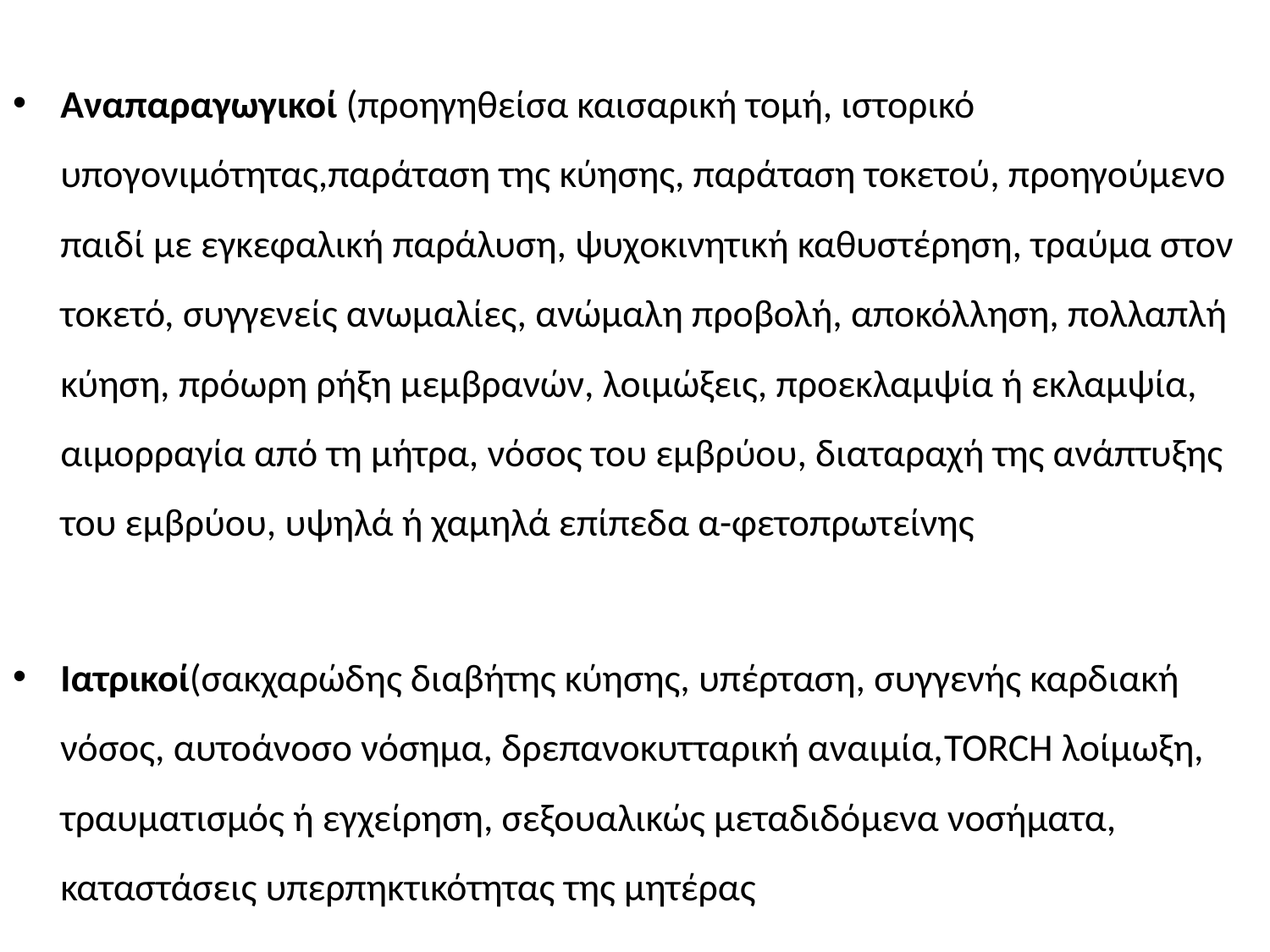

#
Αναπαραγωγικοί (προηγηθείσα καισαρική τομή, ιστορικό υπογονιμότητας,παράταση της κύησης, παράταση τοκετού, προηγούμενο παιδί με εγκεφαλική παράλυση, ψυχοκινητική καθυστέρηση, τραύμα στον τοκετό, συγγενείς ανωμαλίες, ανώμαλη προβολή, αποκόλληση, πολλαπλή κύηση, πρόωρη ρήξη μεμβρανών, λοιμώξεις, προεκλαμψία ή εκλαμψία, αιμορραγία από τη μήτρα, νόσος του εμβρύου, διαταραχή της ανάπτυξης του εμβρύου, υψηλά ή χαμηλά επίπεδα α-φετοπρωτείνης

Ιατρικοί(σακχαρώδης διαβήτης κύησης, υπέρταση, συγγενής καρδιακή νόσος, αυτοάνοσο νόσημα, δρεπανοκυτταρική αναιμία,TORCH λοίμωξη, τραυματισμός ή εγχείρηση, σεξουαλικώς μεταδιδόμενα νοσήματα, καταστάσεις υπερπηκτικότητας της μητέρας